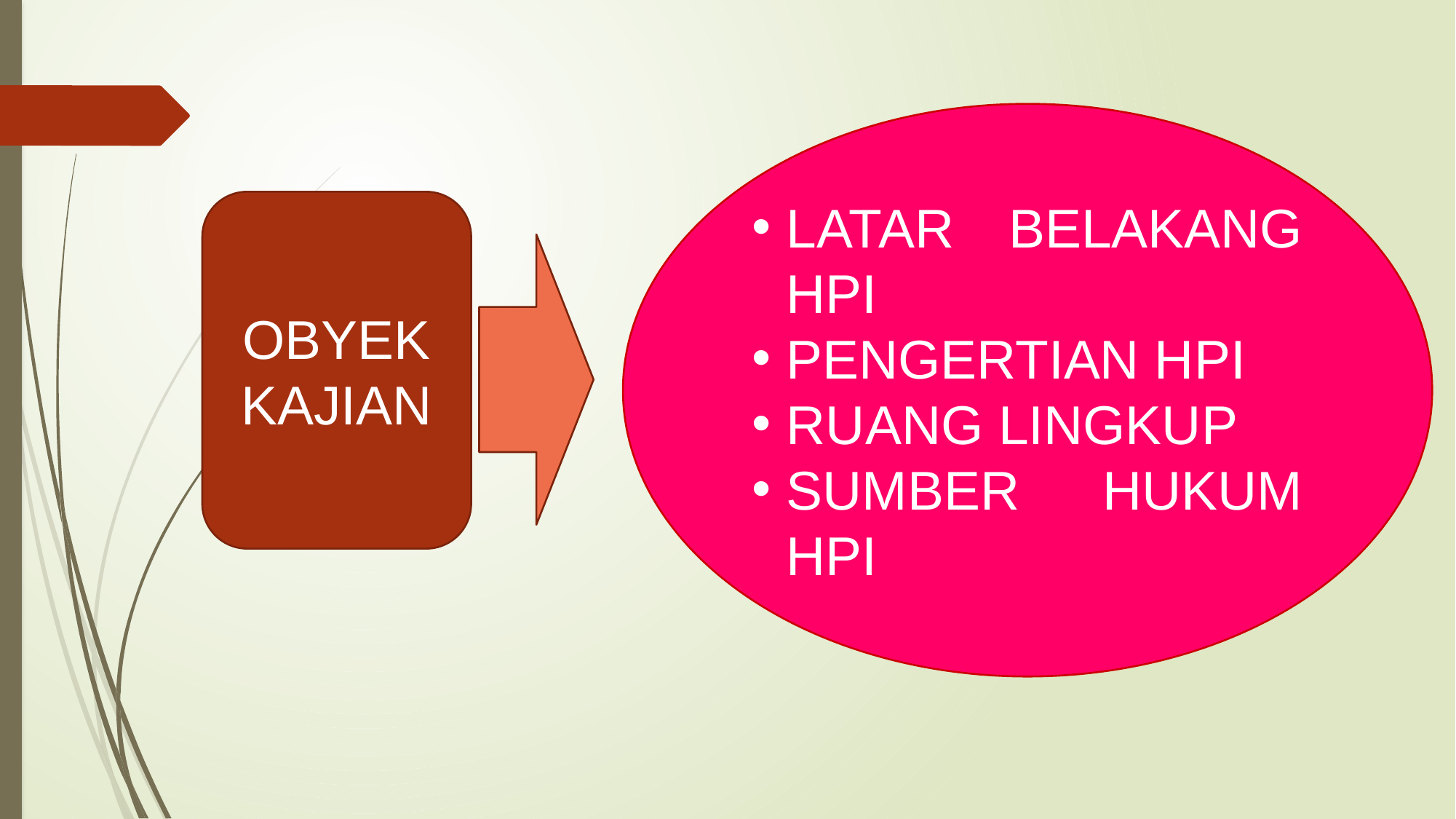

LATAR BELAKANG HPI
PENGERTIAN HPI
RUANG LINGKUP
SUMBER HUKUM HPI
OBYEK KAJIAN